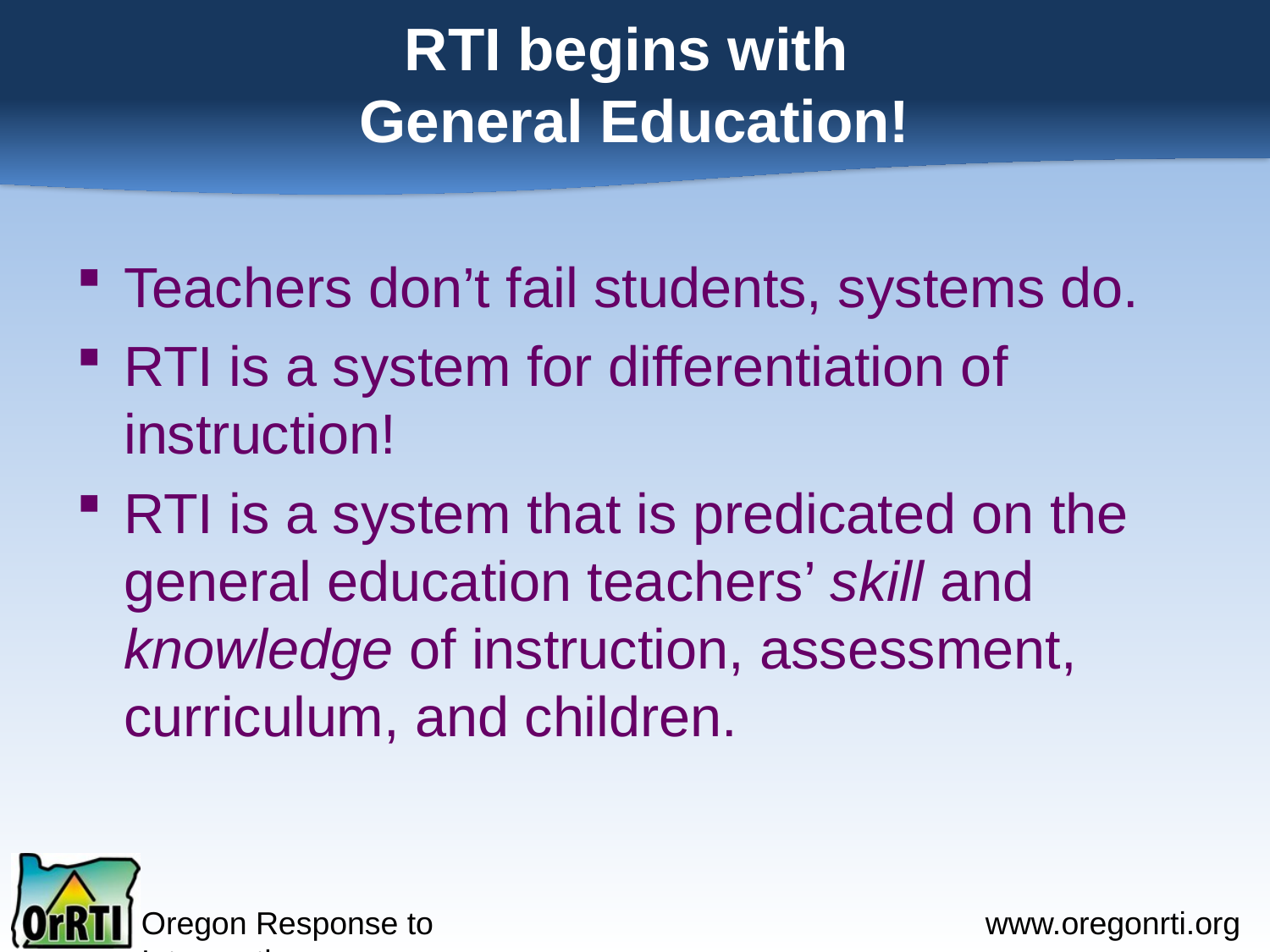

# RTI begins with General Education!
Teachers don’t fail students, systems do.
RTI is a system for differentiation of instruction!
RTI is a system that is predicated on the general education teachers’ skill and knowledge of instruction, assessment, curriculum, and children.